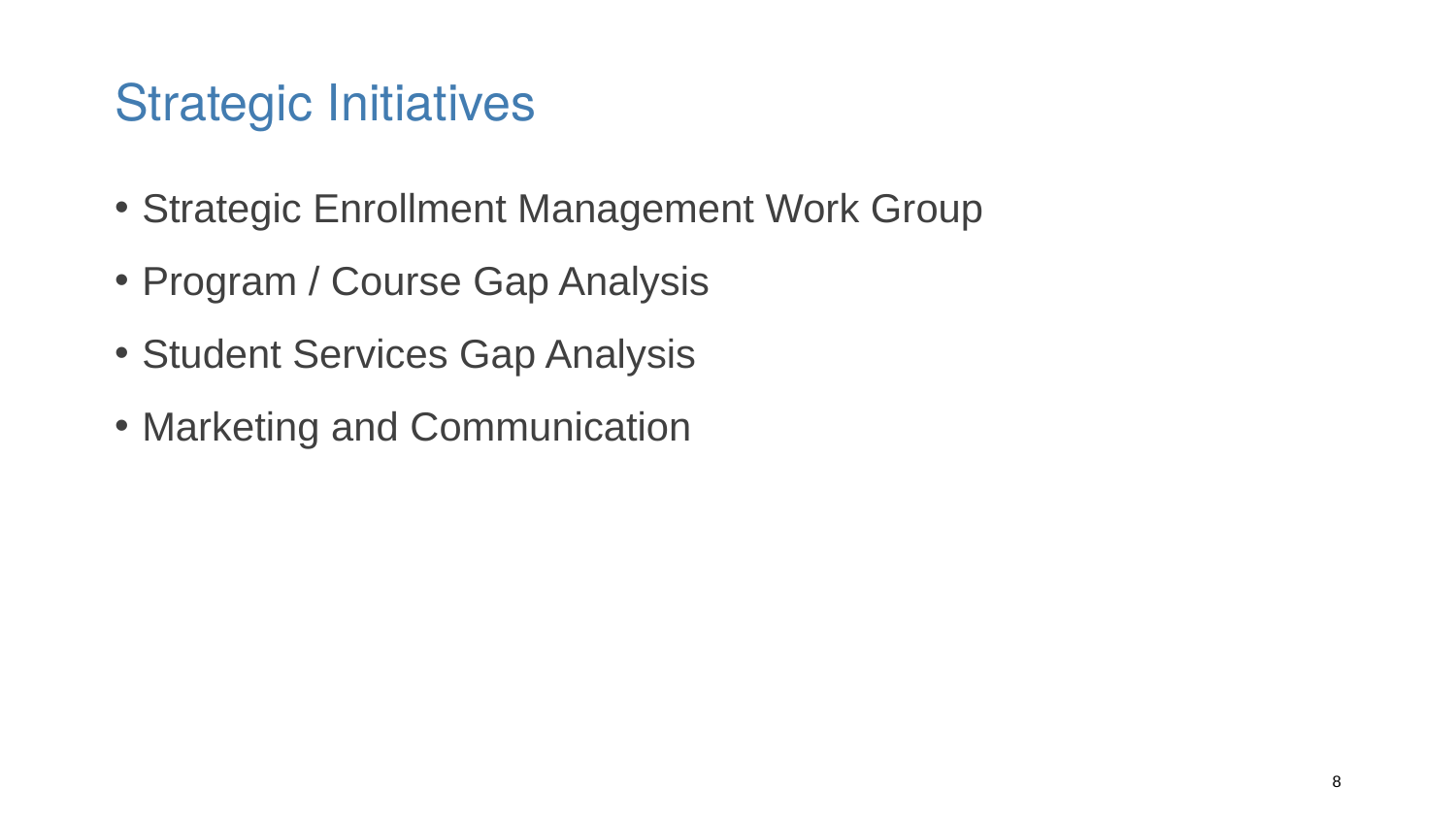

# Strategic Initiatives
Strategic Enrollment Management Work Group
Program / Course Gap Analysis
Student Services Gap Analysis
Marketing and Communication

8